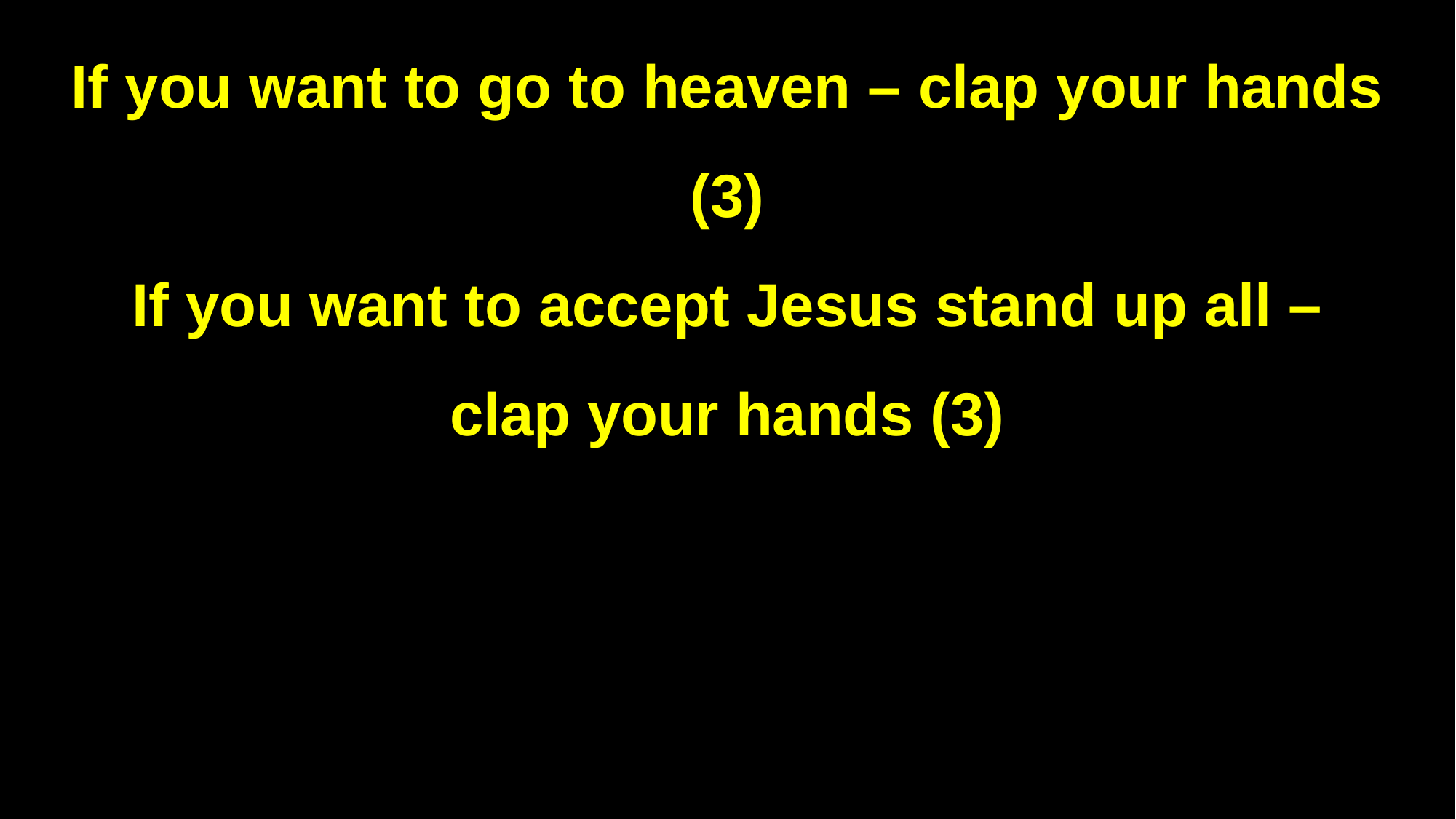

If you want to go to heaven – clap your hands (3)
If you want to accept Jesus stand up all – clap your hands (3)